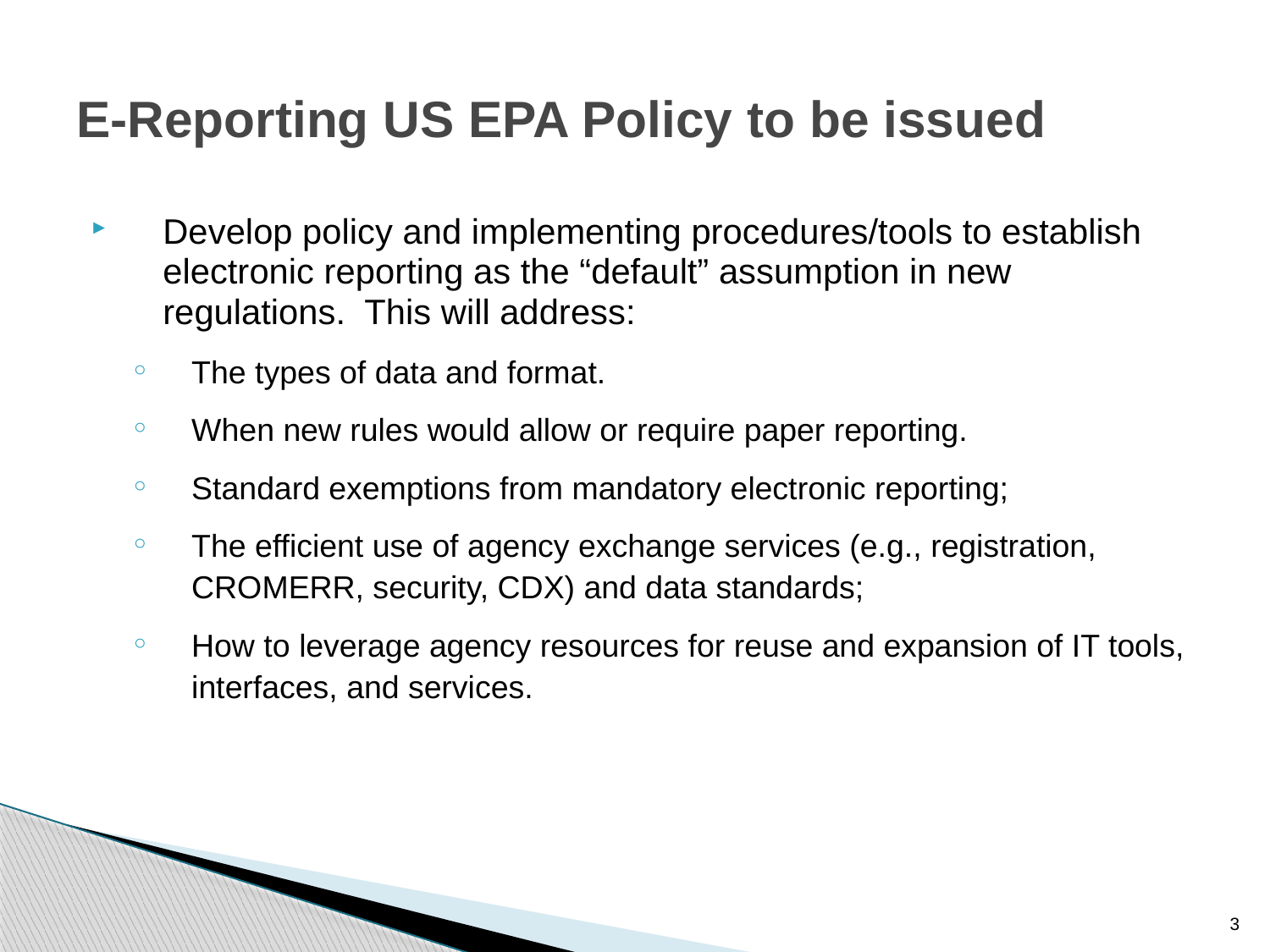

# E-Reporting US EPA Policy to be issued
Develop policy and implementing procedures/tools to establish electronic reporting as the “default” assumption in new regulations.  This will address:
The types of data and format.
When new rules would allow or require paper reporting.
Standard exemptions from mandatory electronic reporting;
The efficient use of agency exchange services (e.g., registration, CROMERR, security, CDX) and data standards;
How to leverage agency resources for reuse and expansion of IT tools, interfaces, and services.
3